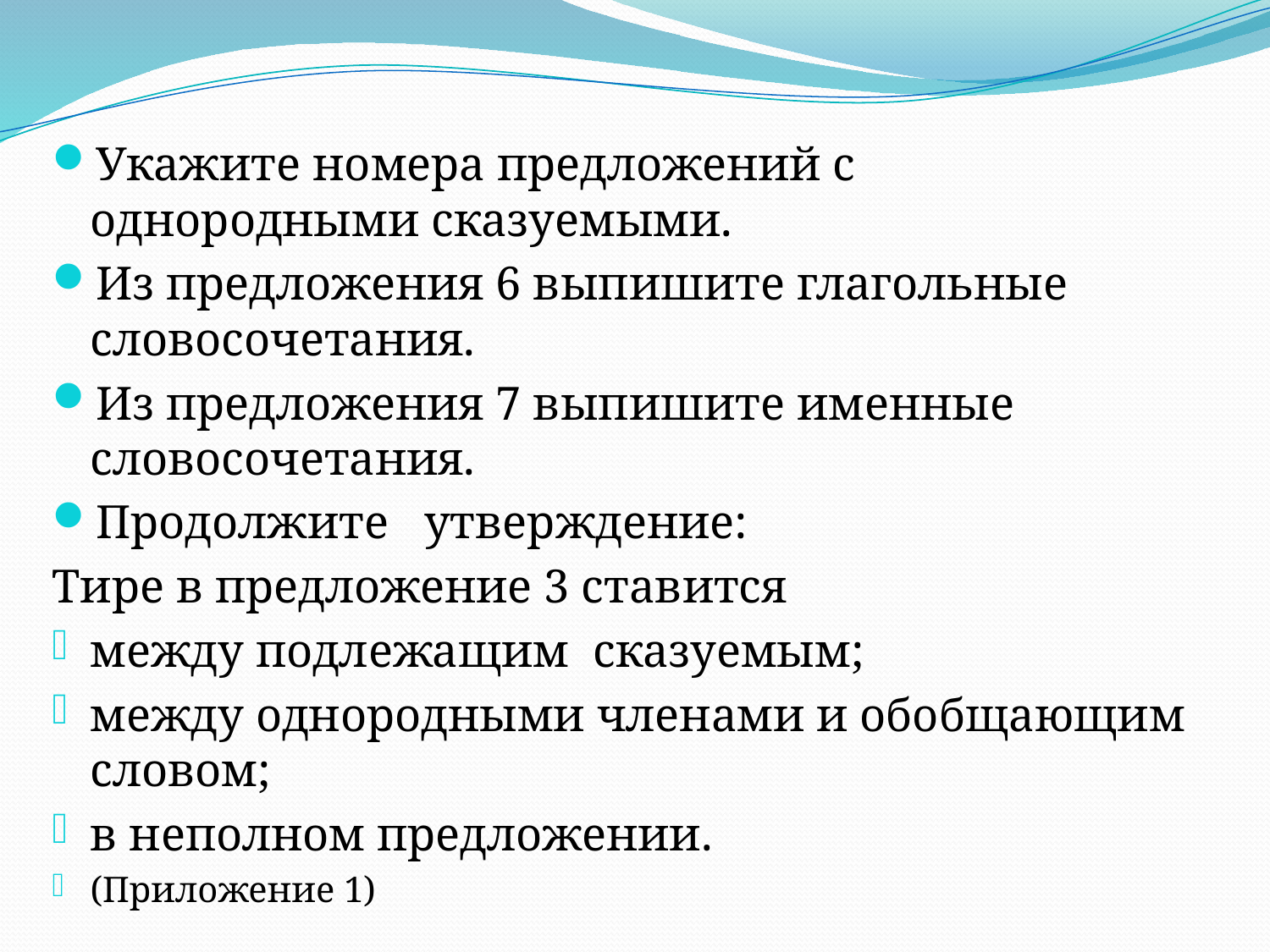

#
Укажите номера предложений с однородными сказуемыми.
Из предложения 6 выпишите глагольные словосочетания.
Из предложения 7 выпишите именные словосочетания.
Продолжите   утверждение:
Тире в предложение 3 ставится
между подлежащим  сказуемым;
между однородными членами и обобщающим словом;
в неполном предложении.
(Приложение 1)